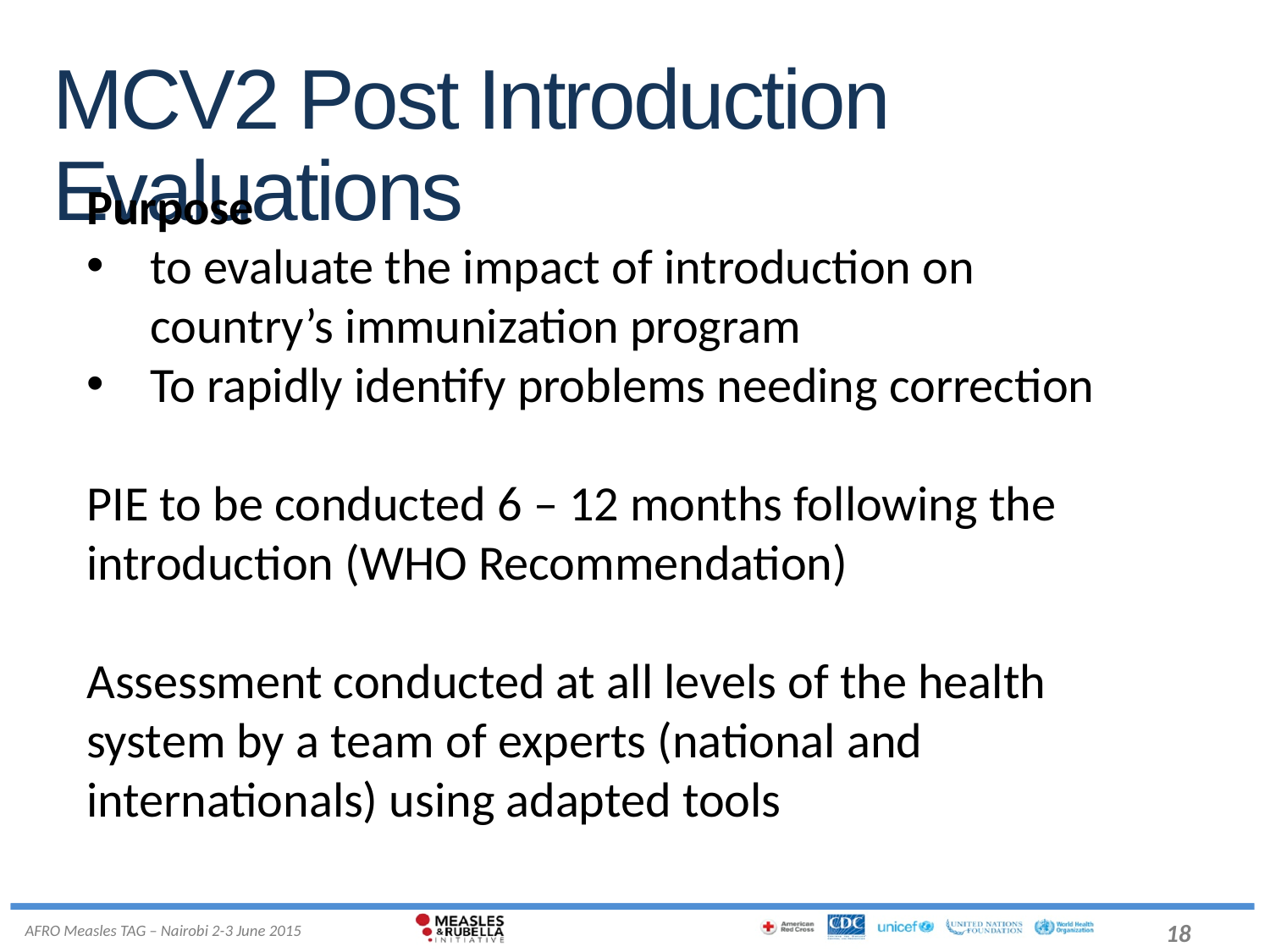

# MCV2 Post Introduction Evaluations
Purpose
to evaluate the impact of introduction on country’s immunization program
To rapidly identify problems needing correction

PIE to be conducted 6 – 12 months following the introduction (WHO Recommendation)

Assessment conducted at all levels of the health system by a team of experts (national and internationals) using adapted tools